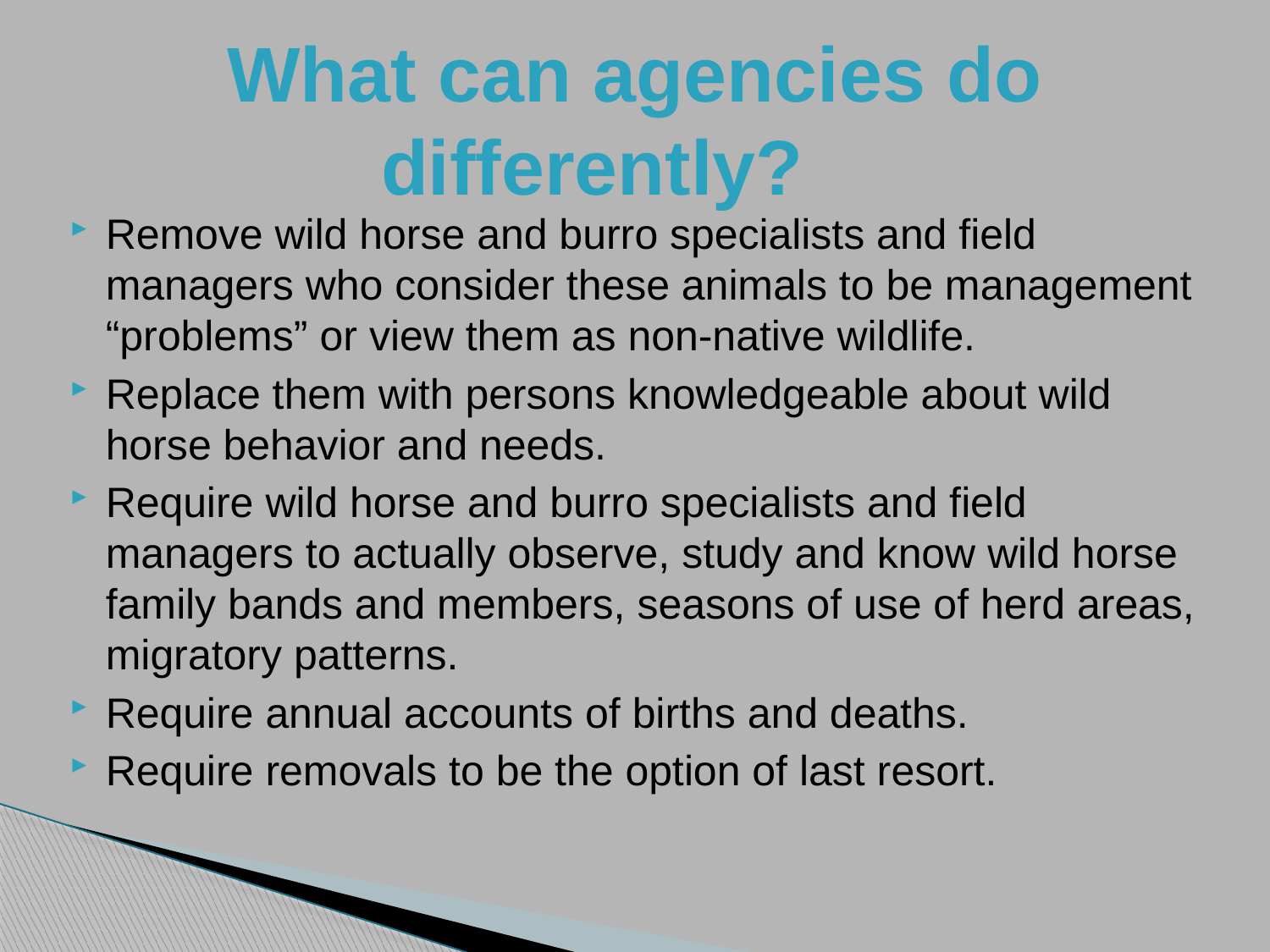

# What can agencies do differently?
Remove wild horse and burro specialists and field managers who consider these animals to be management “problems” or view them as non-native wildlife.
Replace them with persons knowledgeable about wild horse behavior and needs.
Require wild horse and burro specialists and field managers to actually observe, study and know wild horse family bands and members, seasons of use of herd areas, migratory patterns.
Require annual accounts of births and deaths.
Require removals to be the option of last resort.